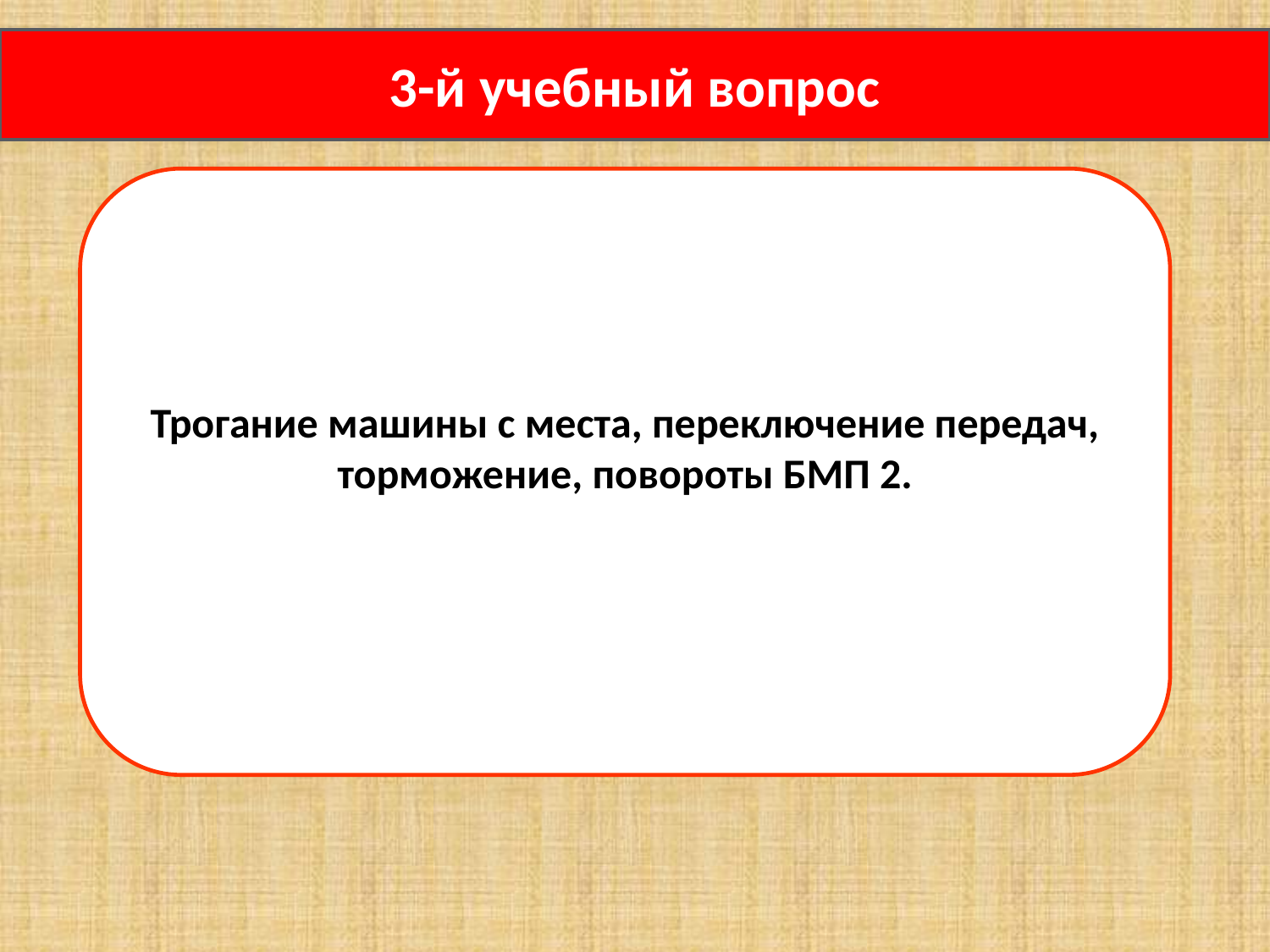

3-й учебный вопрос
Трогание машины с места, переключение передач, торможение, повороты БМП 2.